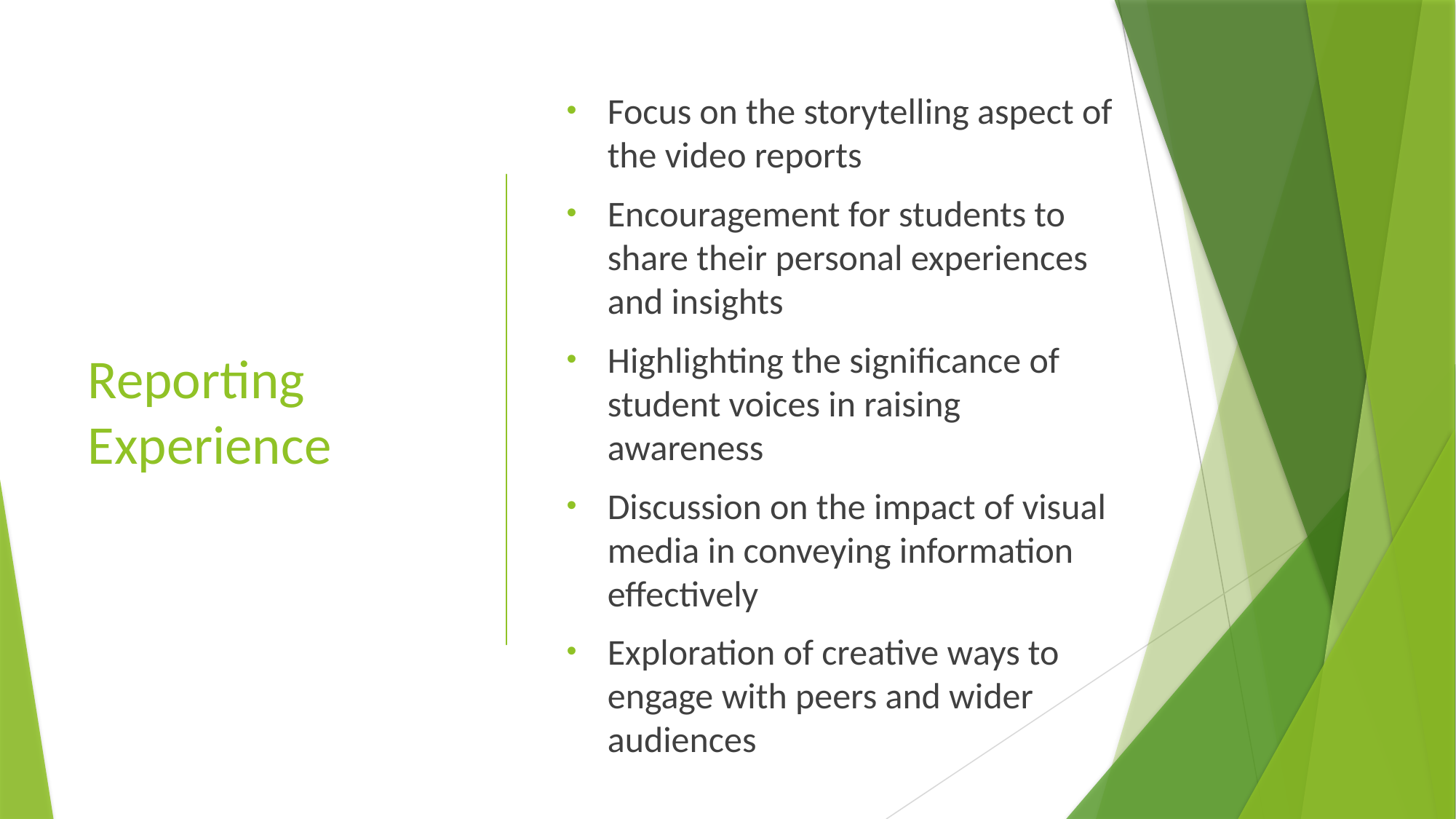

Focus on the storytelling aspect of the video reports
Encouragement for students to share their personal experiences and insights
Highlighting the significance of student voices in raising awareness
Discussion on the impact of visual media in conveying information effectively
Exploration of creative ways to engage with peers and wider audiences
# Reporting Experience